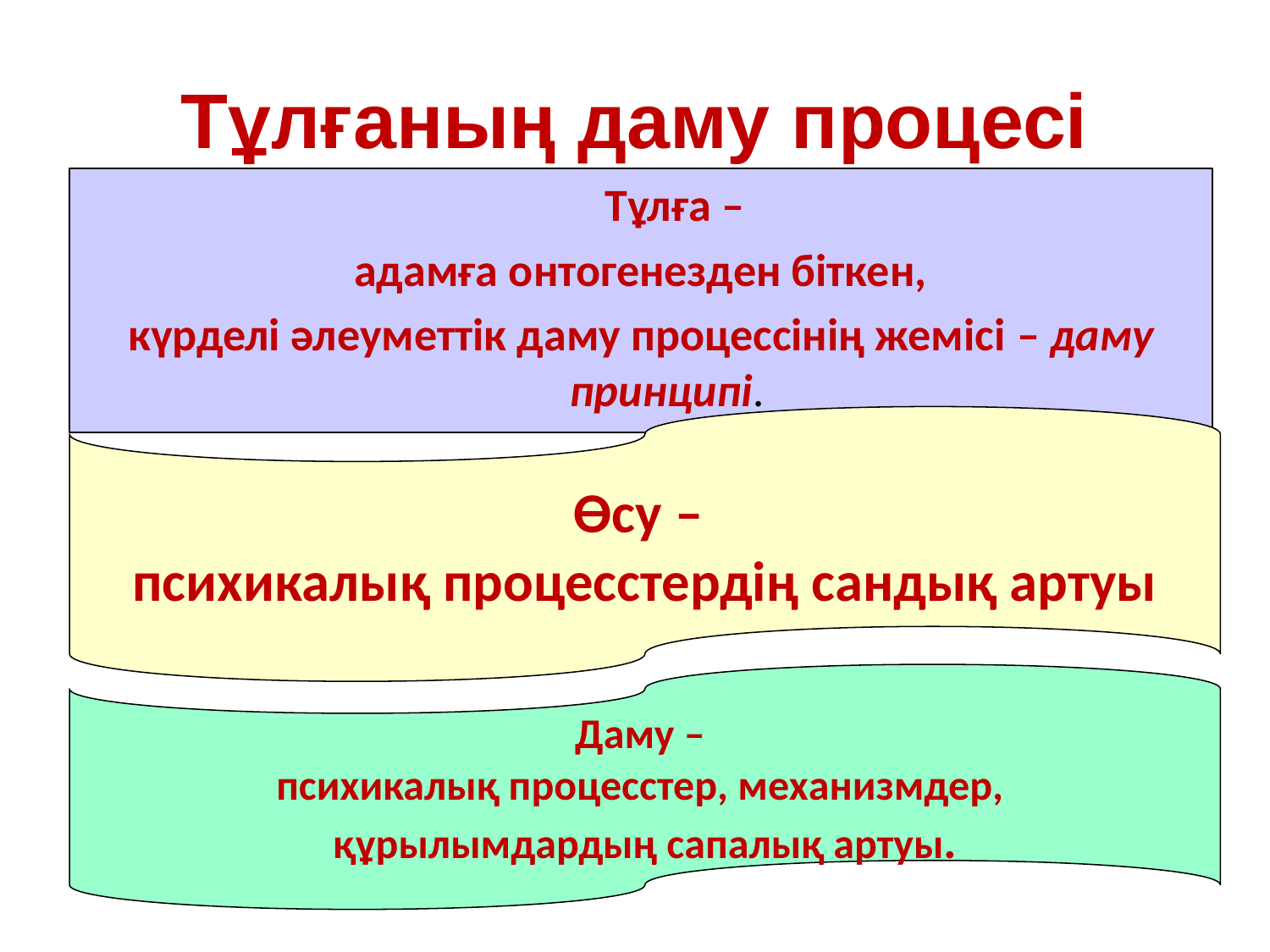

# Тұлғаның даму процесі
     Тұлға –
 адамға онтогенезден біткен,
күрделі әлеуметтік даму процессінің жемісі – даму принципі.

Өсу –
психикалық процесстердің сандық артуы
Даму –
психикалық процесстер, механизмдер,
құрылымдардың сапалық артуы.